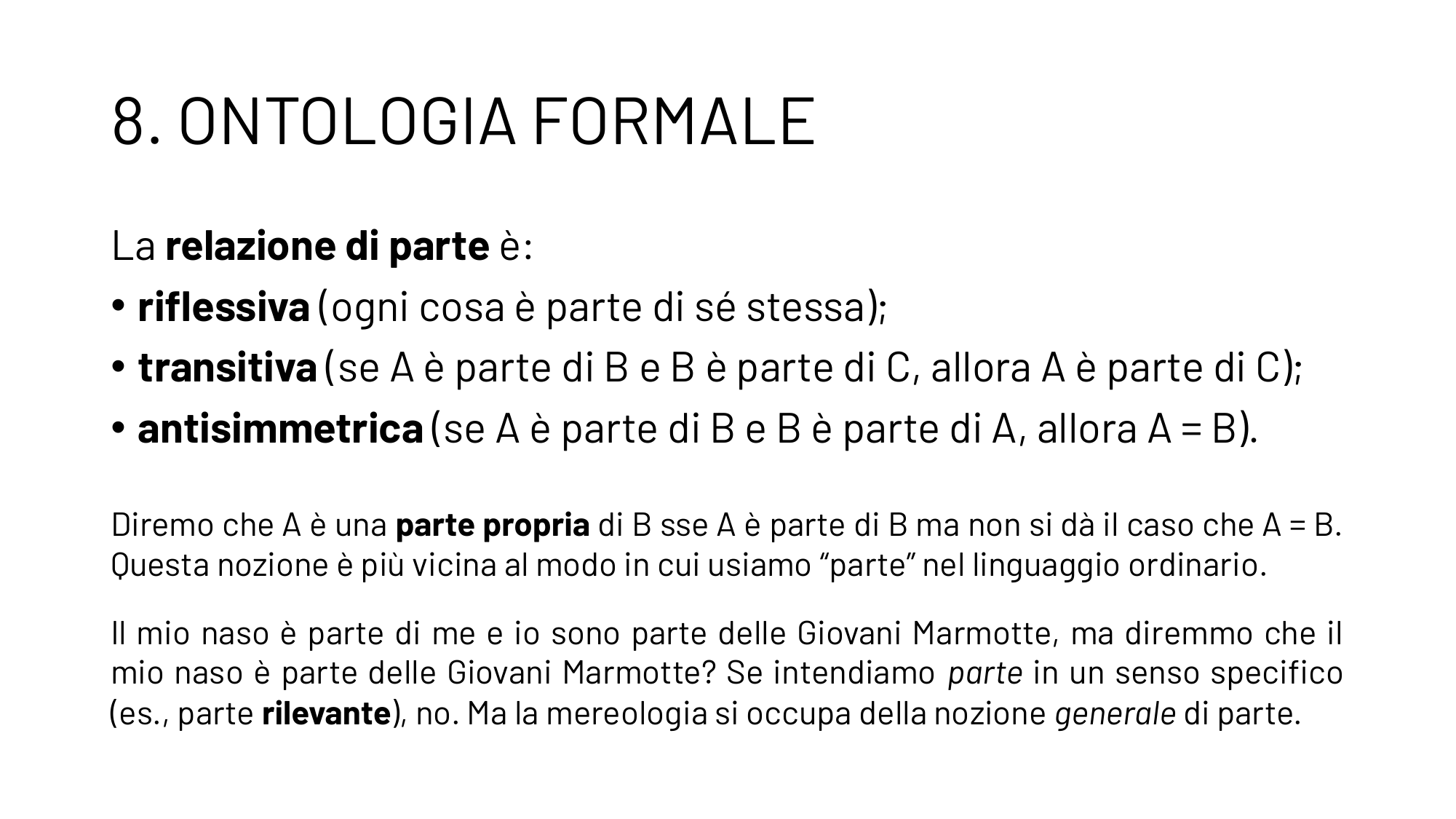

# 8. ONTOLOGIA FORMALE
La relazione di parte è:
riflessiva (ogni cosa è parte di sé stessa);
transitiva (se A è parte di B e B è parte di C, allora A è parte di C);
antisimmetrica (se A è parte di B e B è parte di A, allora A = B).
Diremo che A è una parte propria di B sse A è parte di B ma non si dà il caso che A = B. Questa nozione è più vicina al modo in cui usiamo “parte” nel linguaggio ordinario.
Il mio naso è parte di me e io sono parte delle Giovani Marmotte, ma diremmo che il mio naso è parte delle Giovani Marmotte? Se intendiamo parte in un senso specifico (es., parte rilevante), no. Ma la mereologia si occupa della nozione generale di parte.